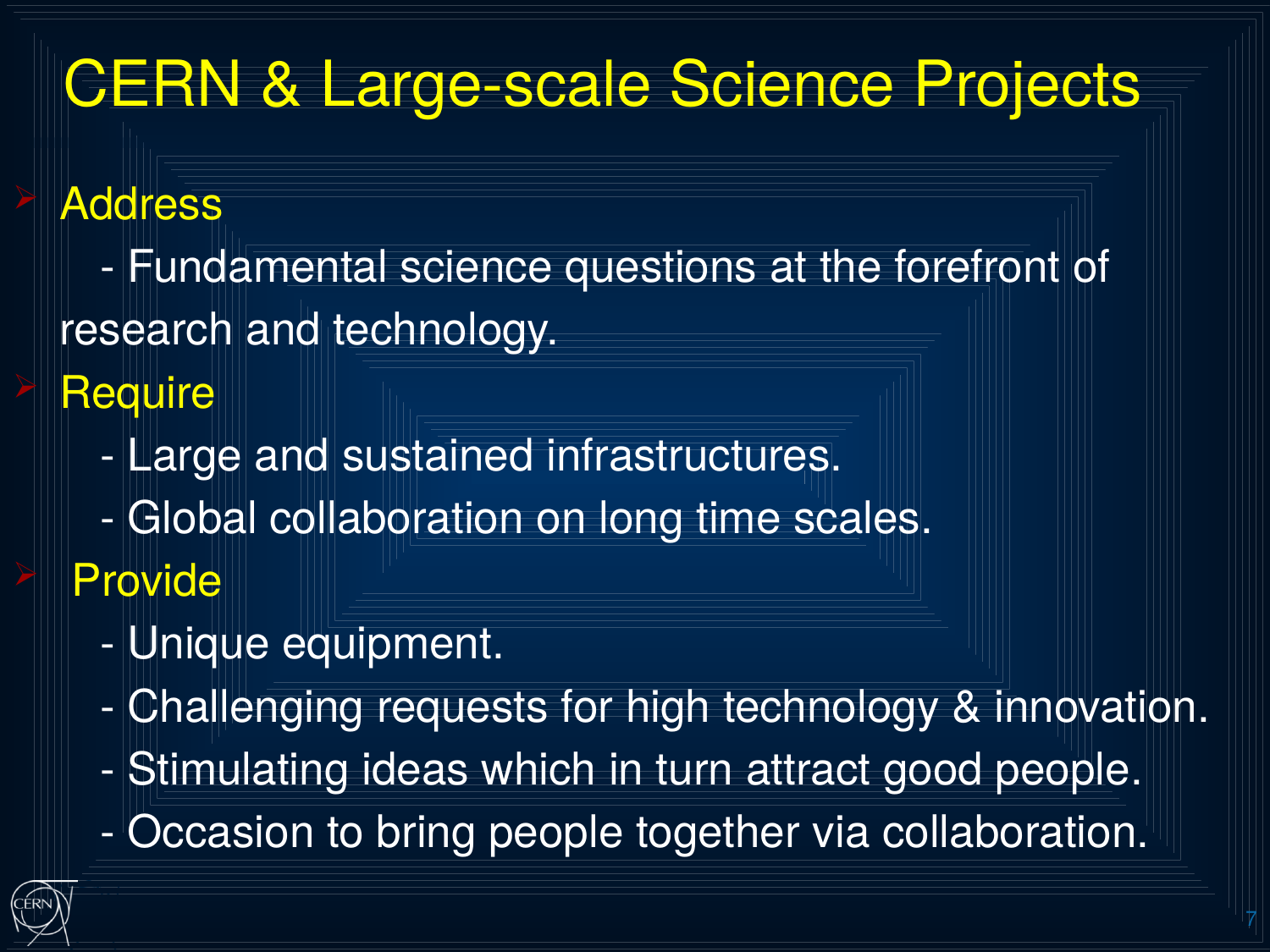

CERN & Large-scale Science Projects
Address
       - Fundamental science questions at the forefront of
		research and technology.
Require
       - Large and sustained infrastructures.
       - Global collaboration on long time scales.
 Provide
       - Unique equipment.
       - Challenging requests for high technology & innovation.
       - Stimulating ideas which in turn attract good people.
       - Occasion to bring people together via collaboration.
7